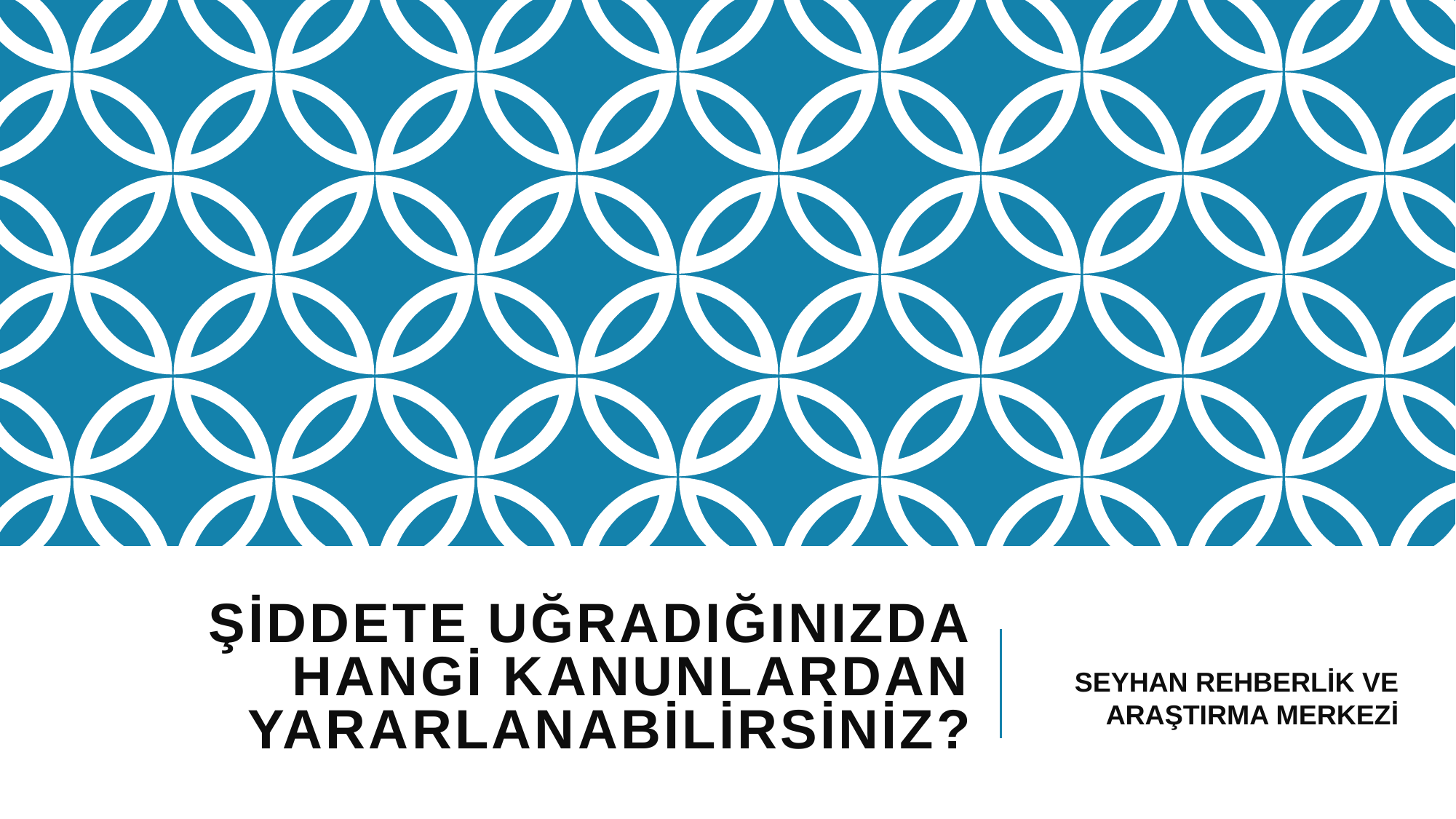

# ŞİDDETE UĞRADIĞINIZDA HANGİ KANUNLARDAN YARARLANABİLİRSİNİZ?

SEYHAN REHBERLİK VE ARAŞTIRMA MERKEZİ